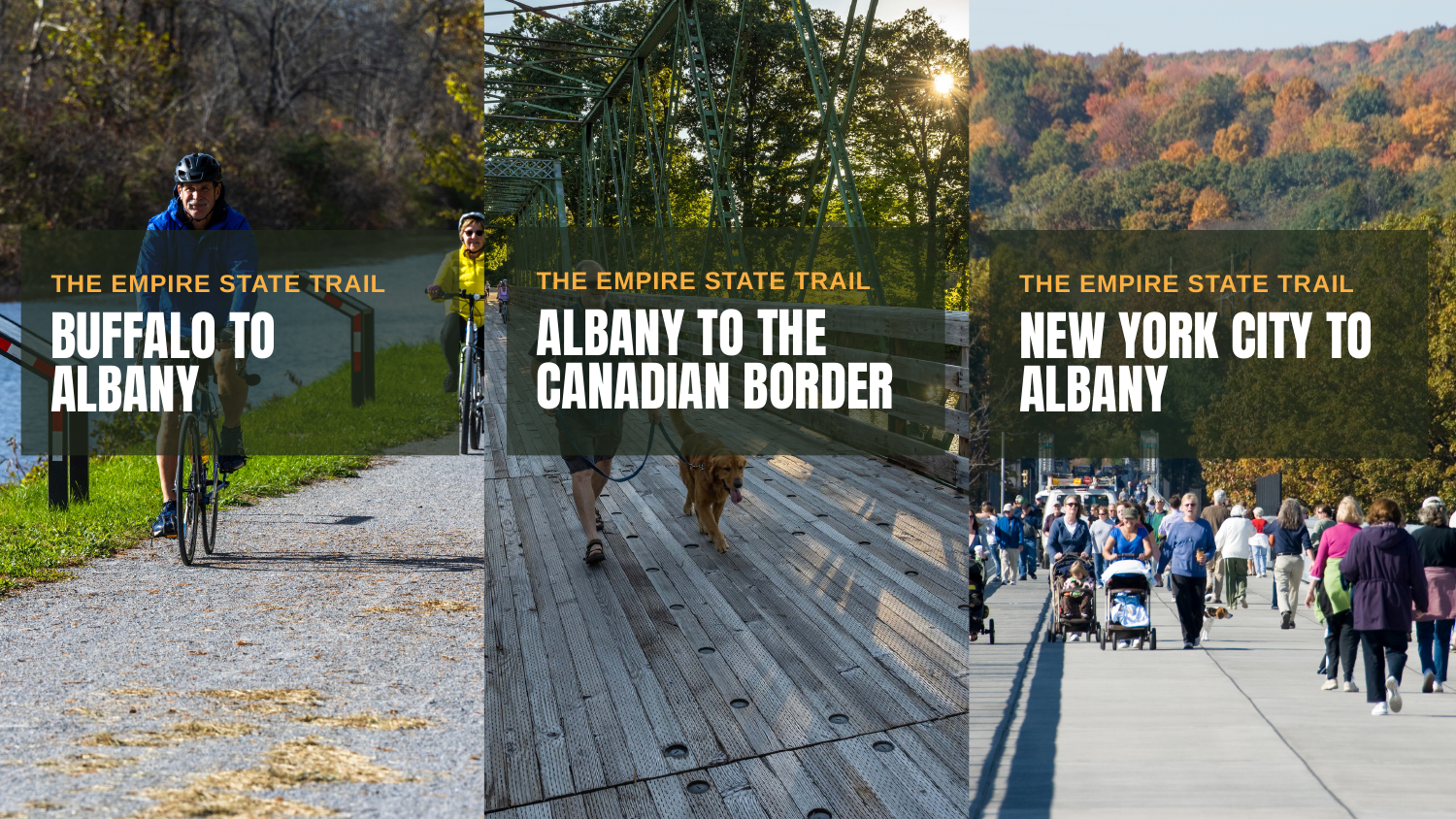

THE EMPIRE STATE TRAIL
THE EMPIRE STATE TRAIL
THE EMPIRE STATE TRAIL
ALBANY TO THE CANADIAN BORDER
BUFFALO TO ALBANY
NEW YORK CITY TO ALBANY